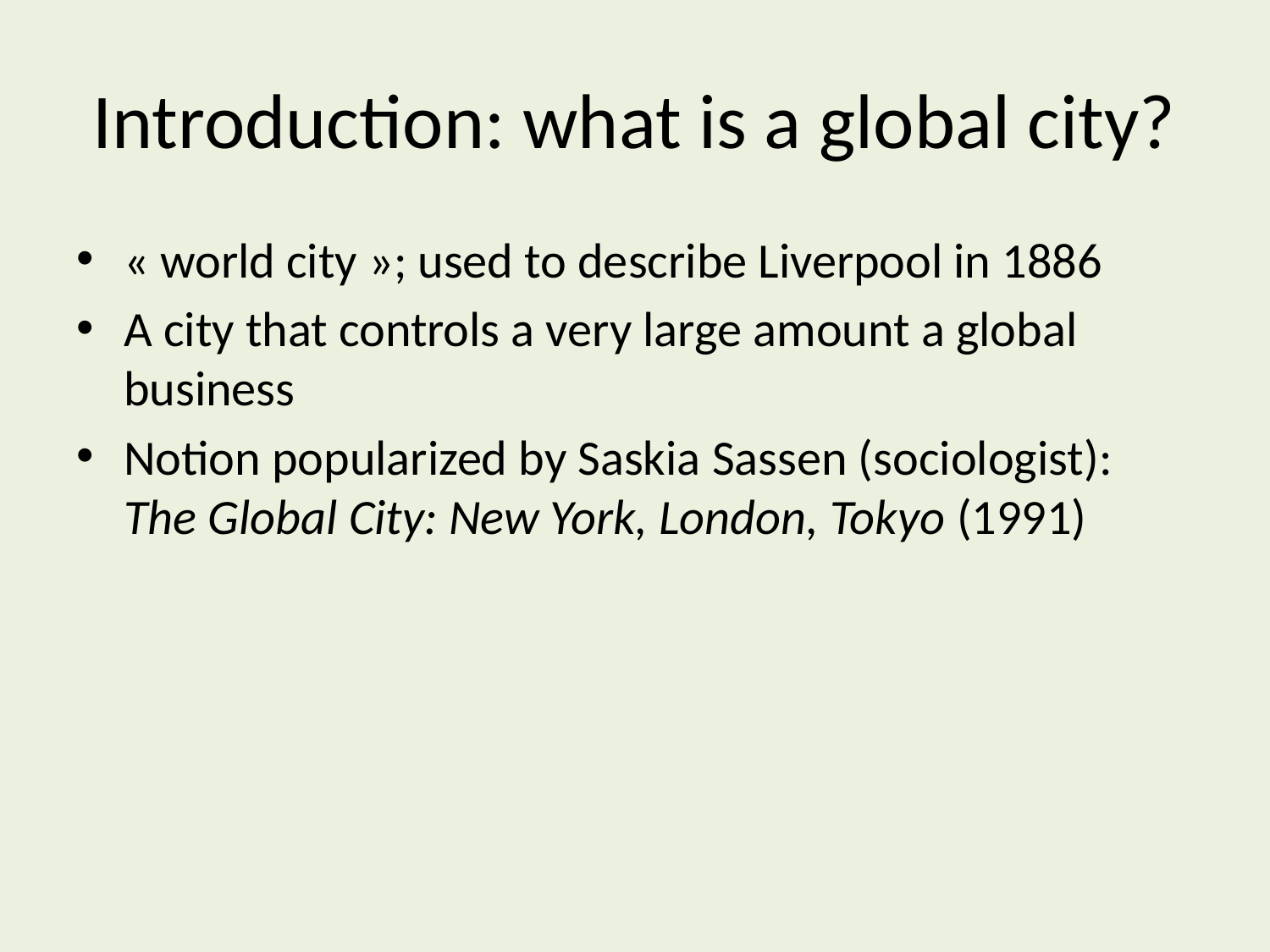

# Introduction: what is a global city?
« world city »; used to describe Liverpool in 1886
A city that controls a very large amount a global business
Notion popularized by Saskia Sassen (sociologist): The Global City: New York, London, Tokyo (1991)